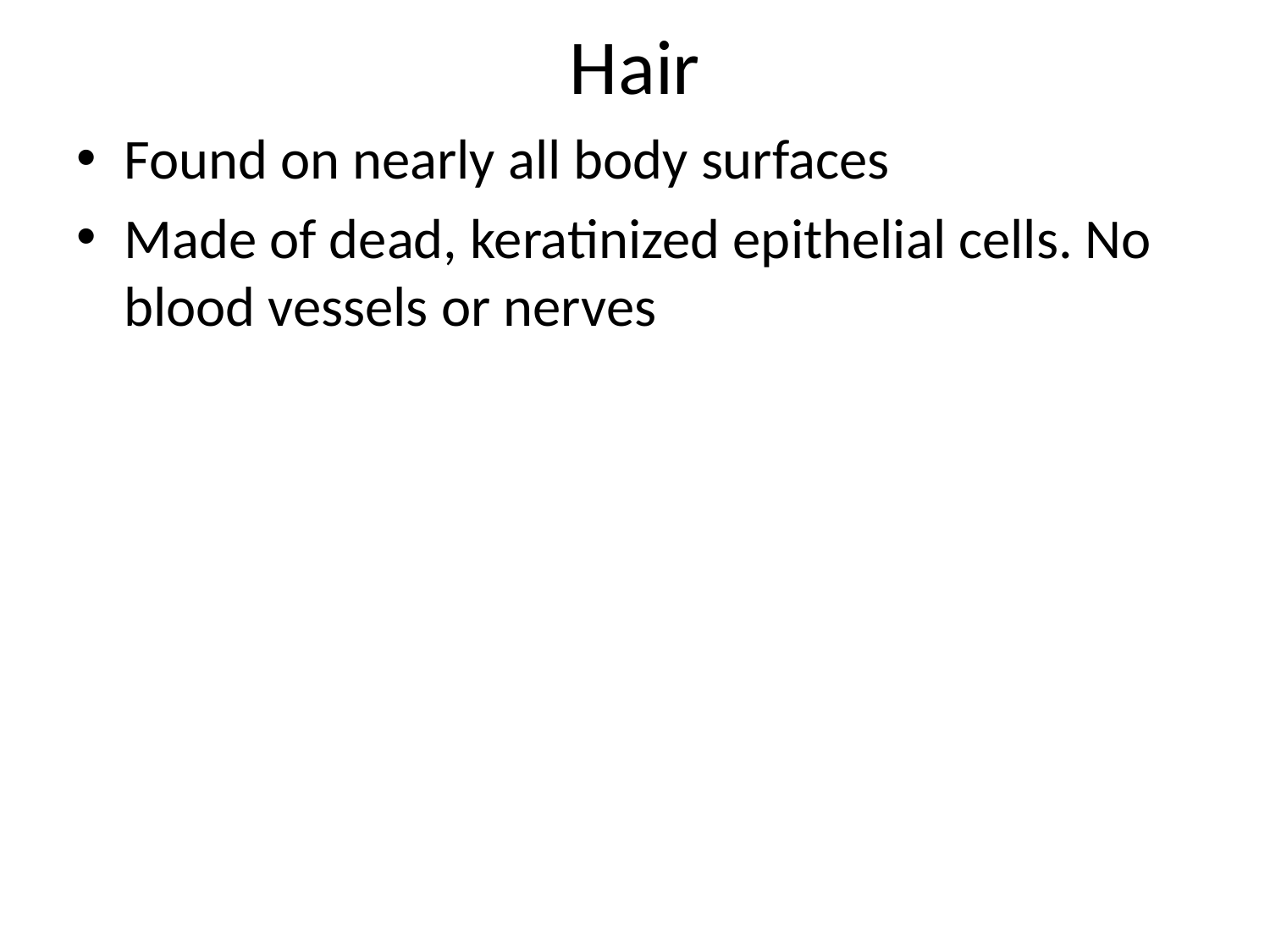

# Hair
Found on nearly all body surfaces
Made of dead, keratinized epithelial cells. No blood vessels or nerves